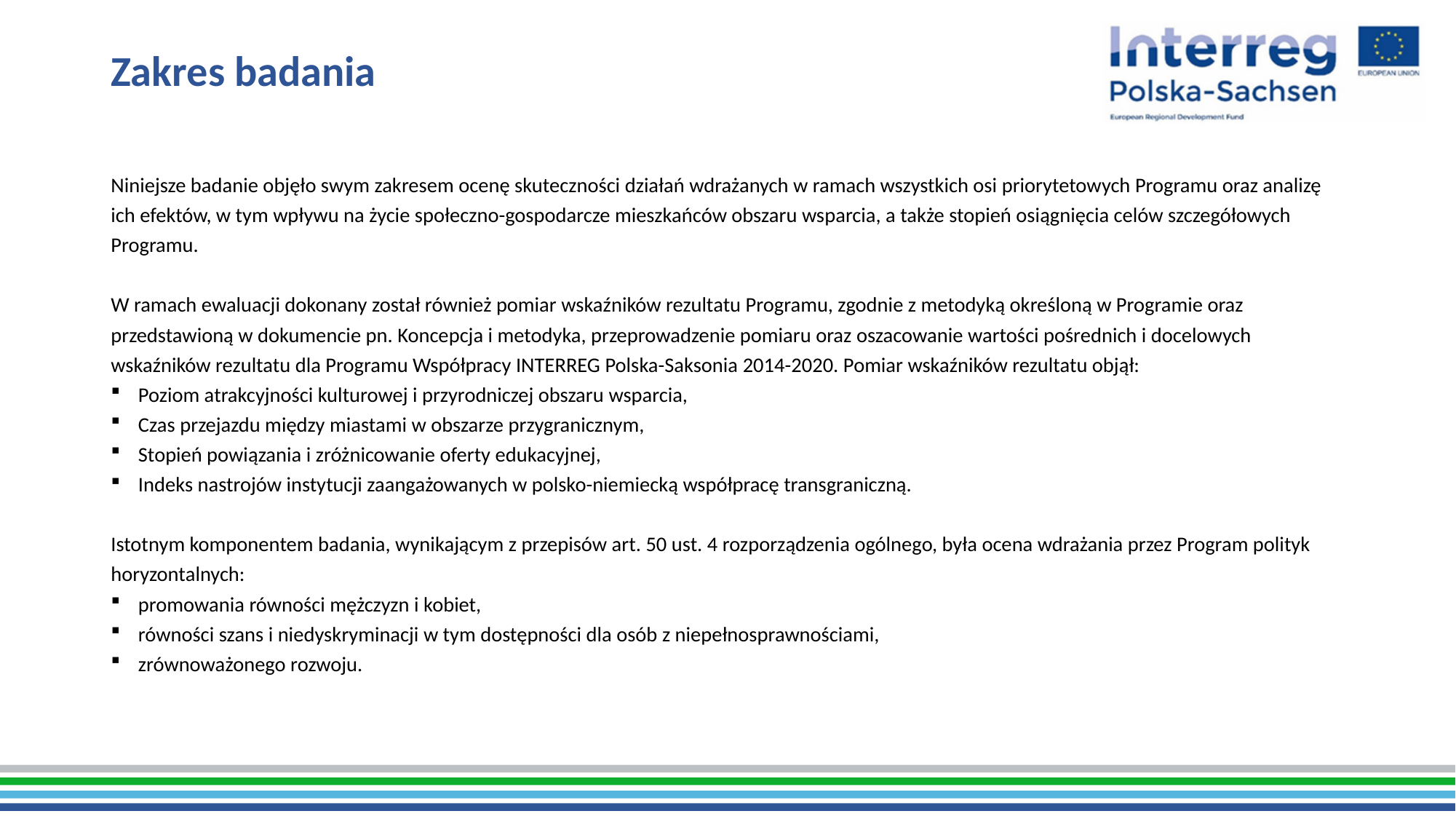

# Zakres badania
Niniejsze badanie objęło swym zakresem ocenę skuteczności działań wdrażanych w ramach wszystkich osi priorytetowych Programu oraz analizę ich efektów, w tym wpływu na życie społeczno-gospodarcze mieszkańców obszaru wsparcia, a także stopień osiągnięcia celów szczegółowych Programu.

W ramach ewaluacji dokonany został również pomiar wskaźników rezultatu Programu, zgodnie z metodyką określoną w Programie oraz przedstawioną w dokumencie pn. Koncepcja i metodyka, przeprowadzenie pomiaru oraz oszacowanie wartości pośrednich i docelowych wskaźników rezultatu dla Programu Współpracy INTERREG Polska-Saksonia 2014-2020. Pomiar wskaźników rezultatu objął:
Poziom atrakcyjności kulturowej i przyrodniczej obszaru wsparcia,
Czas przejazdu między miastami w obszarze przygranicznym,
Stopień powiązania i zróżnicowanie oferty edukacyjnej,
Indeks nastrojów instytucji zaangażowanych w polsko-niemiecką współpracę transgraniczną.

Istotnym komponentem badania, wynikającym z przepisów art. 50 ust. 4 rozporządzenia ogólnego, była ocena wdrażania przez Program polityk horyzontalnych:
promowania równości mężczyzn i kobiet,
równości szans i niedyskryminacji w tym dostępności dla osób z niepełnosprawnościami,
zrównoważonego rozwoju.